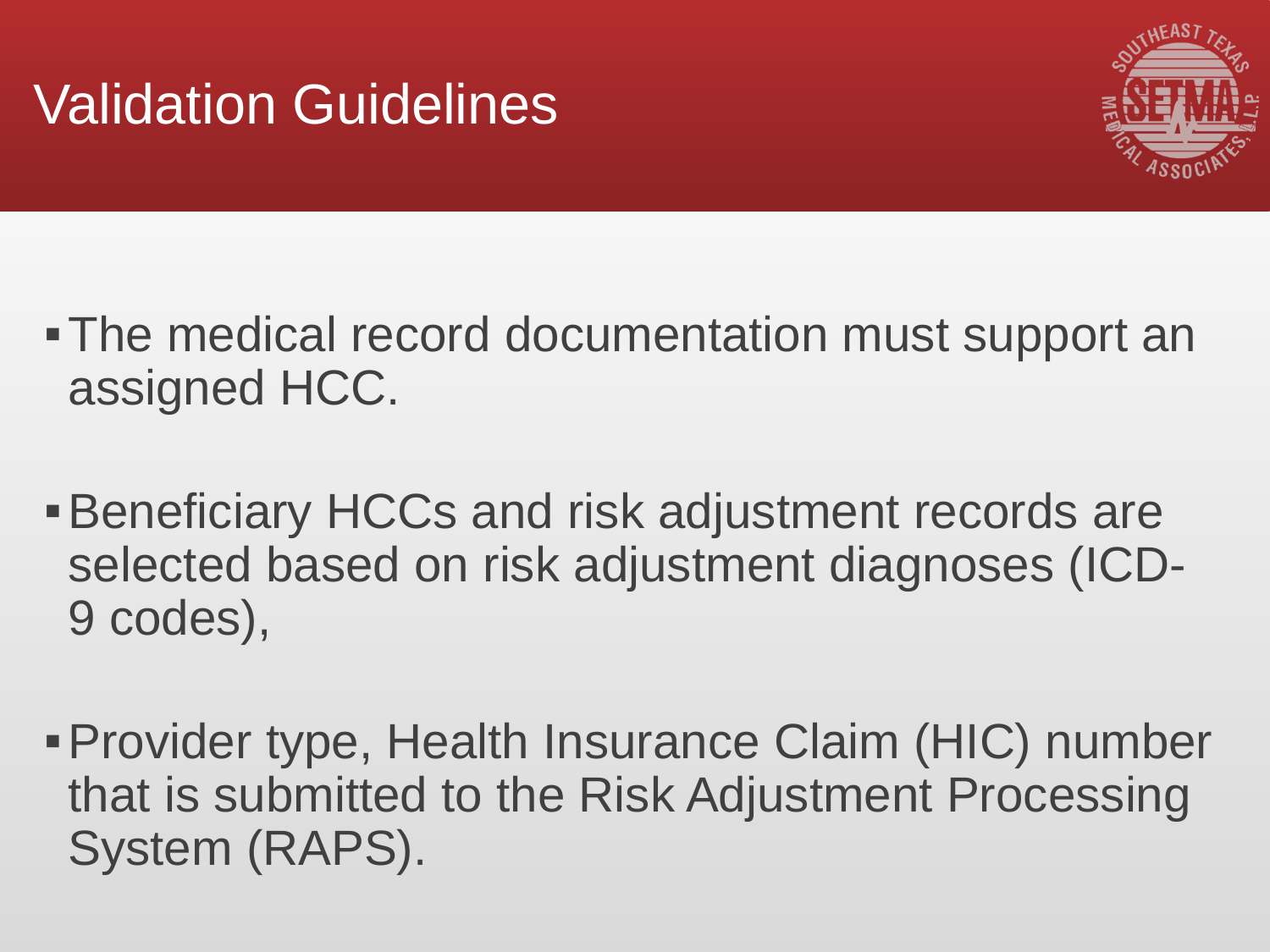

# Validation Guidelines

The medical record documentation must support an assigned HCC.

Beneficiary HCCs and risk adjustment records are selected based on risk adjustment diagnoses (ICD-9 codes),

Provider type, Health Insurance Claim (HIC) number that is submitted to the Risk Adjustment Processing System (RAPS).